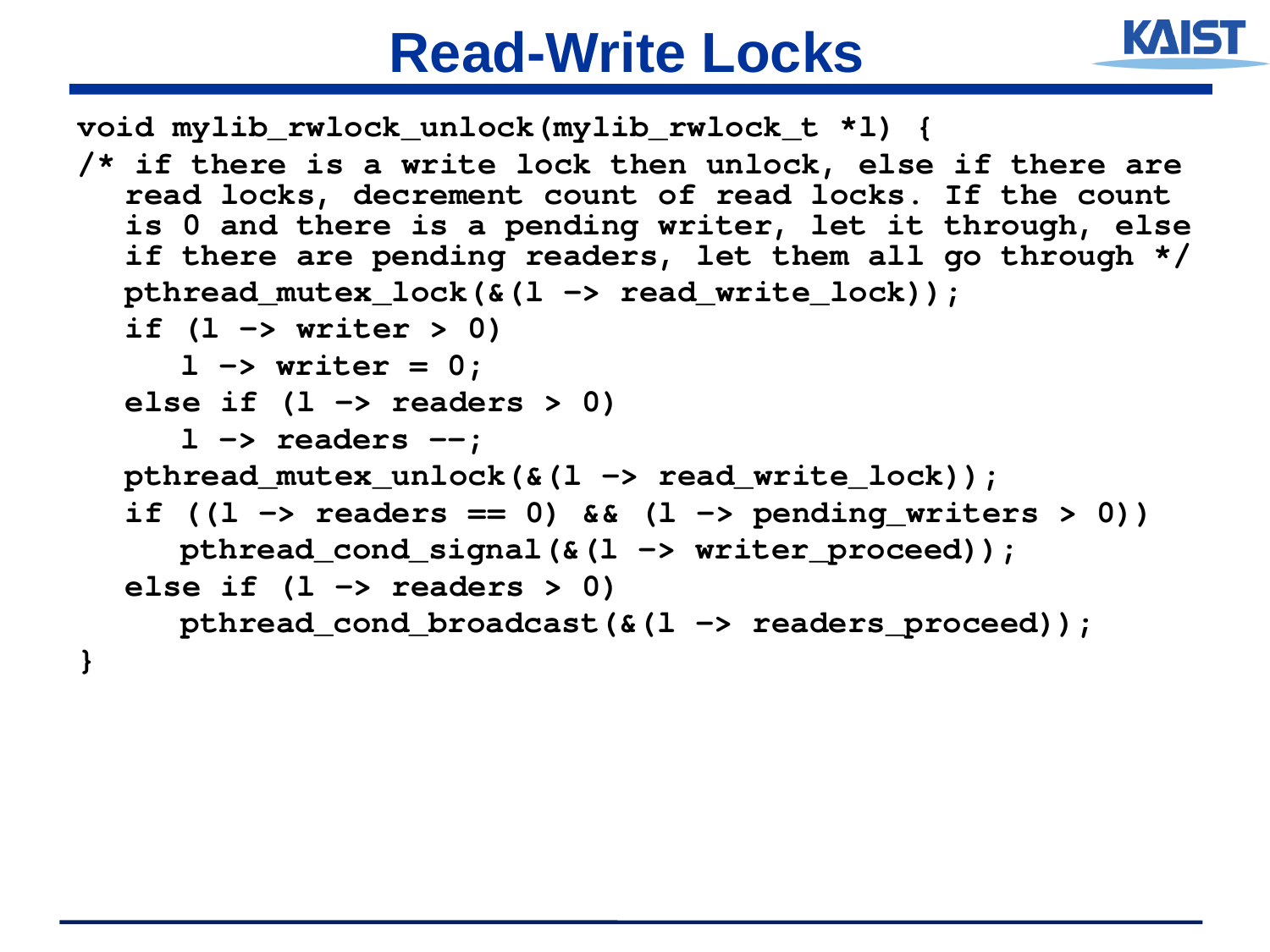

# Read-Write Locks
void mylib_rwlock_unlock(mylib_rwlock_t *l) {
/* if there is a write lock then unlock, else if there are read locks, decrement count of read locks. If the count is 0 and there is a pending writer, let it through, else if there are pending readers, let them all go through */
	pthread_mutex_lock(&(l -> read_write_lock));
	if (l -> writer > 0)
	l -> writer = 0;
	else if (l -> readers > 0)
	l -> readers --;
	pthread_mutex_unlock(&(l -> read_write_lock));
	if ((l -> readers == 0) && (l -> pending_writers > 0))
	pthread_cond_signal(&(l -> writer_proceed));
	else if (l -> readers > 0)
	pthread_cond_broadcast(&(l -> readers_proceed));
}